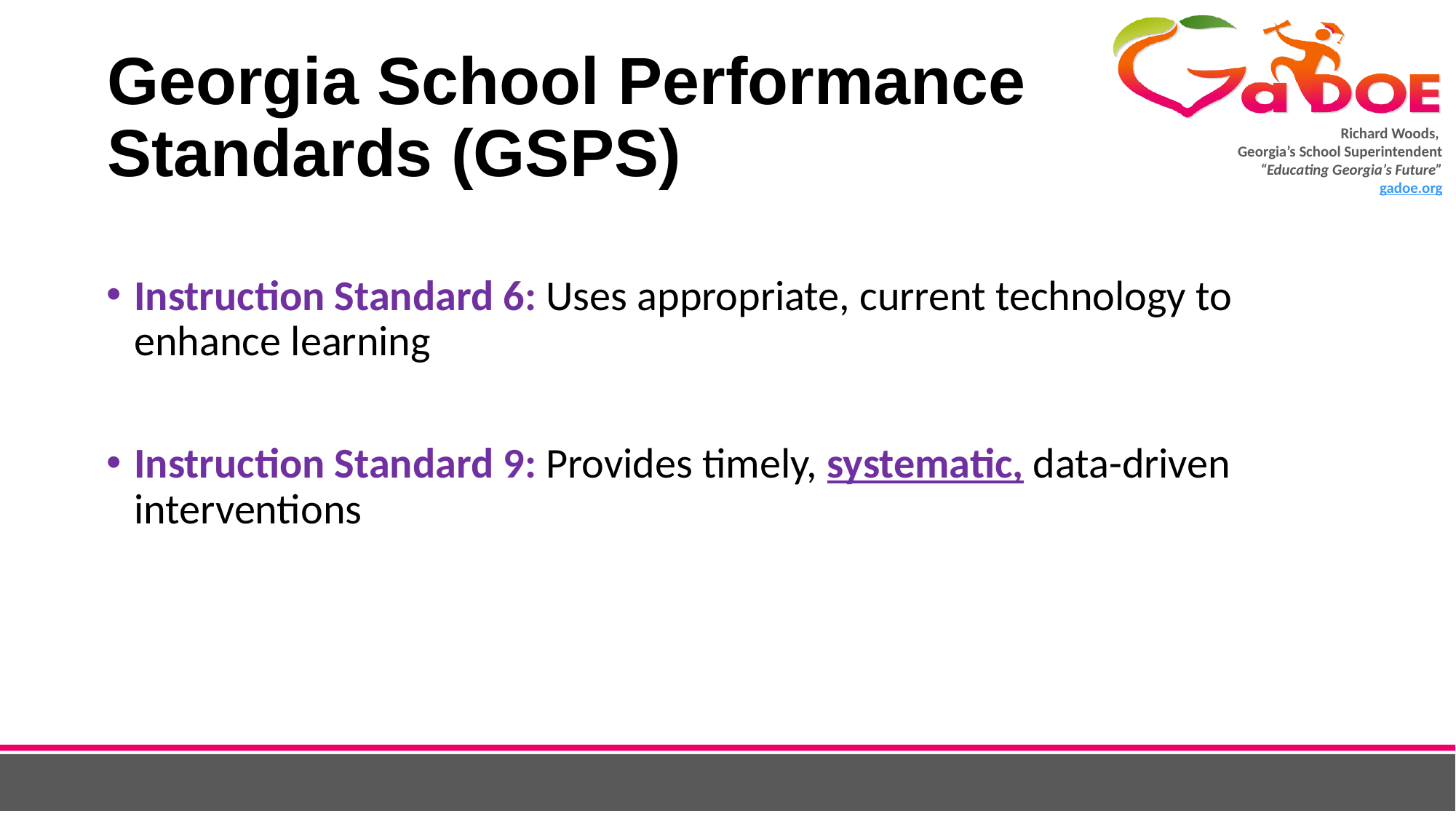

# Georgia School Performance Standards (GSPS)
Instruction Standard 6: Uses appropriate, current technology to enhance learning

Instruction Standard 9: Provides timely, systematic, data-driven interventions